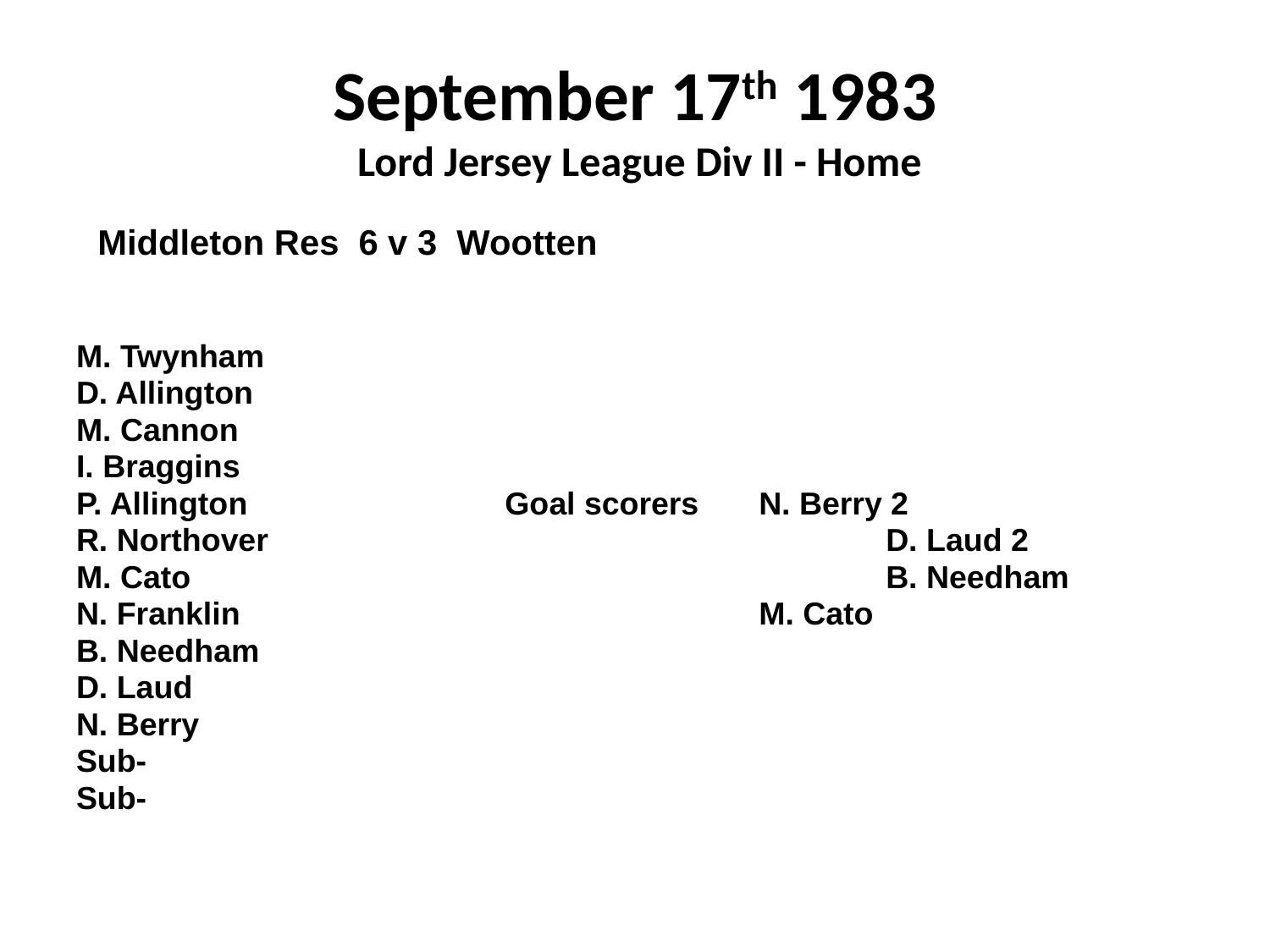

# September 17th 1983 Lord Jersey League Div II - Home
  Middleton Res  6 v 3  Wootten

M. Twynham
D. Allington
M. Cannon
I. Braggins
P. Allington			Goal scorers	N. Berry 2
R. Northover					D. Laud 2
M. Cato						B. Needham
N. Franklin					M. Cato
B. Needham
D. Laud
N. Berry
Sub-
Sub-